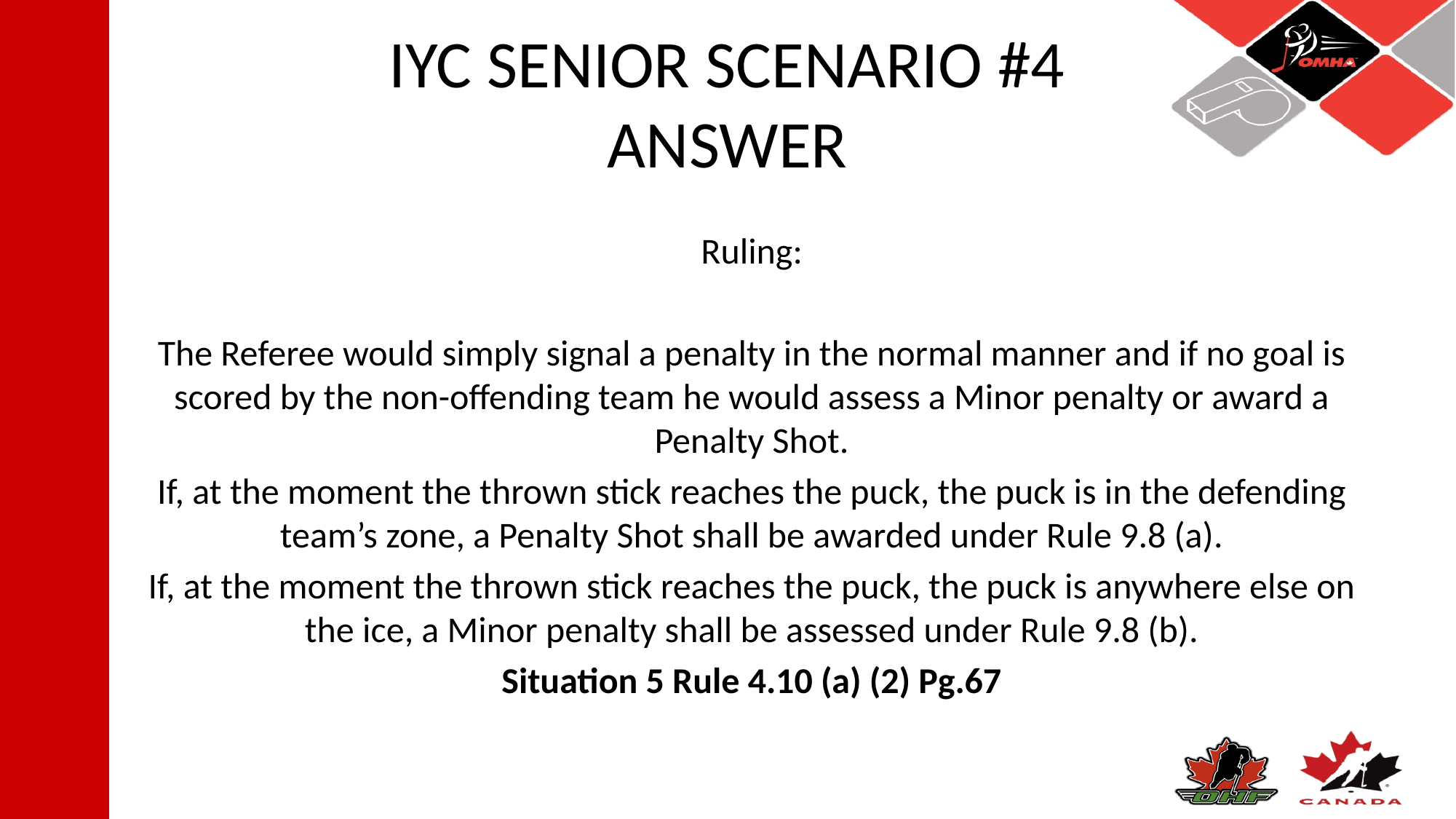

# IYC SENIOR SCENARIO #4 ANSWER
Ruling:

The Referee would simply signal a penalty in the normal manner and if no goal is scored by the non-offending team he would assess a Minor penalty or award a Penalty Shot.
If, at the moment the thrown stick reaches the puck, the puck is in the defending team’s zone, a Penalty Shot shall be awarded under Rule 9.8 (a).
If, at the moment the thrown stick reaches the puck, the puck is anywhere else on the ice, a Minor penalty shall be assessed under Rule 9.8 (b).
Situation 5 Rule 4.10 (a) (2) Pg.67